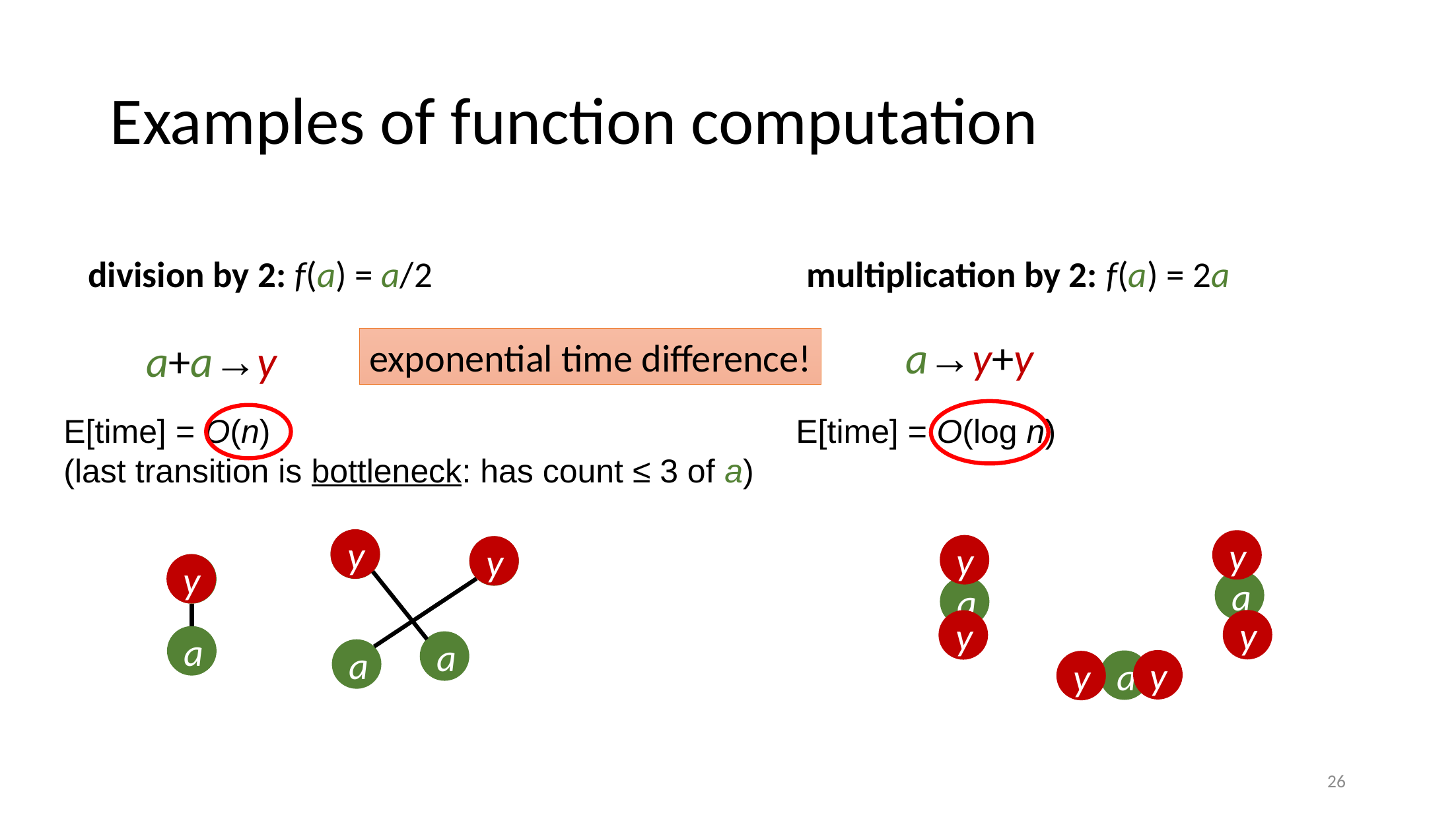

# Examples of function computation
division by 2: f(a) = a/2
multiplication by 2: f(a) = 2a
a→y+y
a+a→y
exponential time difference!

E[time] = O(n)
(last transition is bottleneck: has count ≤ 3 of a)
E[time] = O(log n)
y
a
y
y
y
a
y
a
a
a
y
y
a
a
a
y
a
y
26